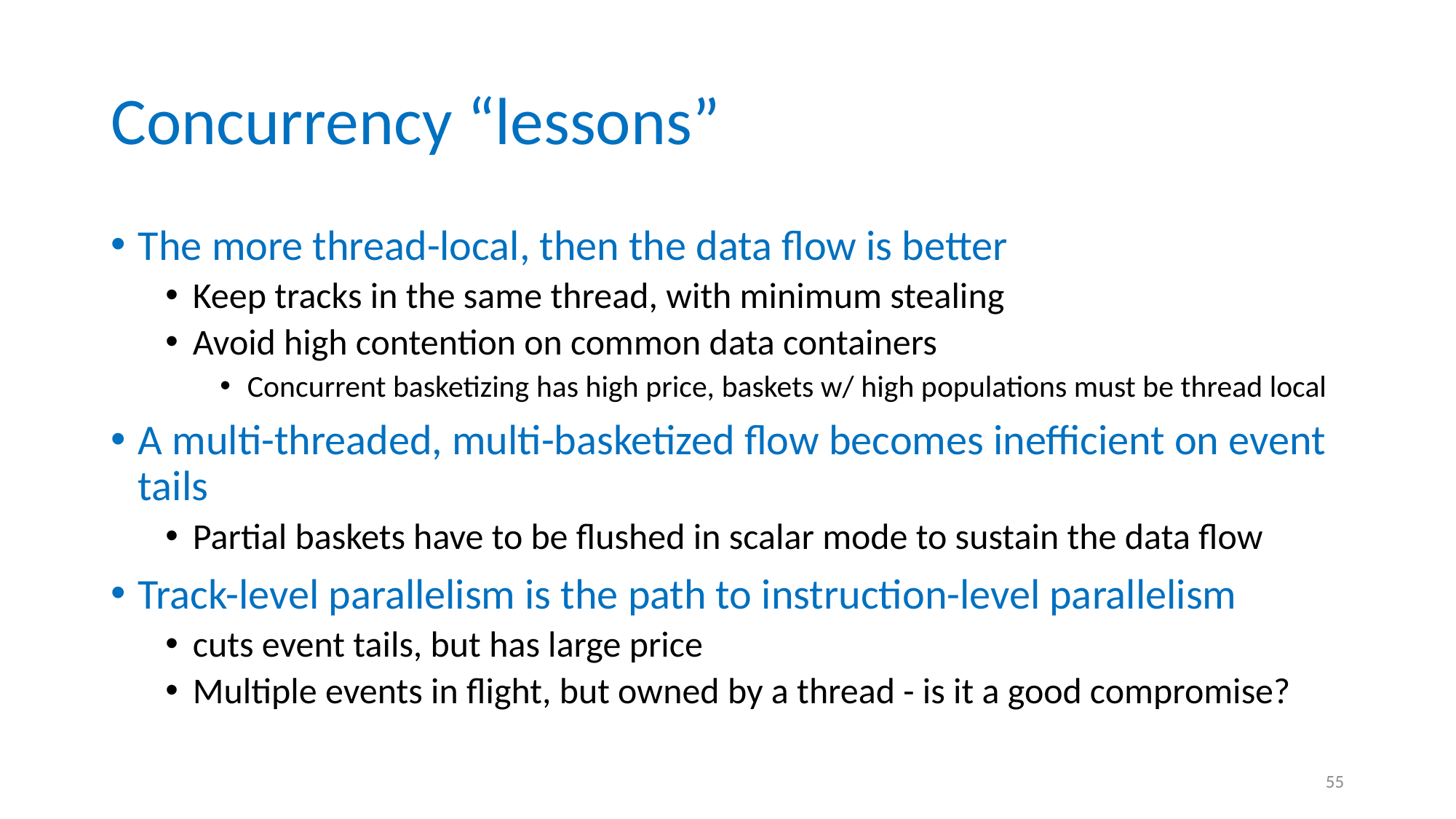

# Concurrency “lessons”
The more thread-local, then the data flow is better
Keep tracks in the same thread, with minimum stealing
Avoid high contention on common data containers
Concurrent basketizing has high price, baskets w/ high populations must be thread local
A multi-threaded, multi-basketized flow becomes inefficient on event tails
Partial baskets have to be flushed in scalar mode to sustain the data flow
Track-level parallelism is the path to instruction-level parallelism
cuts event tails, but has large price
Multiple events in flight, but owned by a thread - is it a good compromise?

55